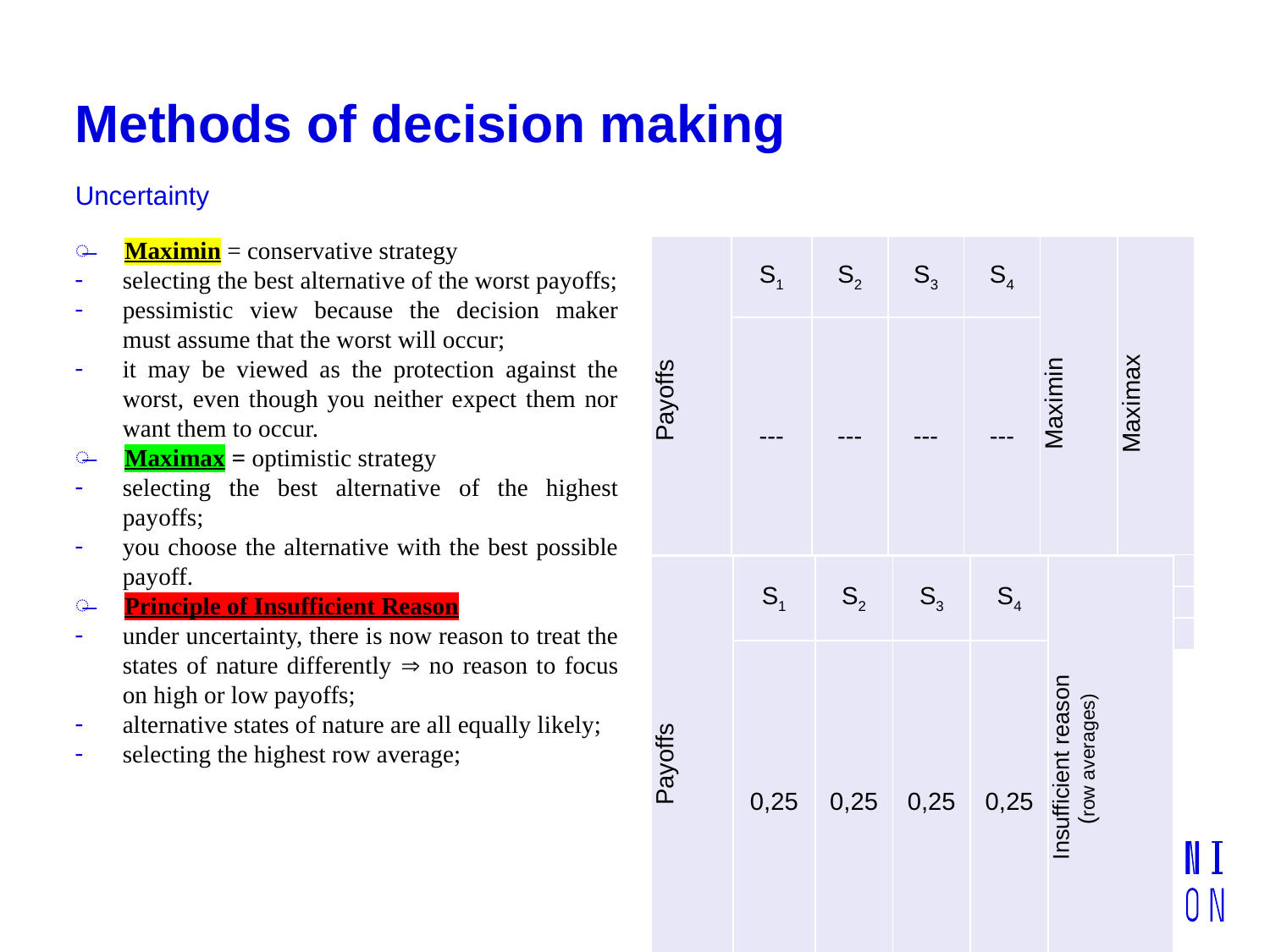

# Methods of decision making

Uncertainty
Maximin = conservative strategy
selecting the best alternative of the worst payoffs;
pessimistic view because the decision maker must assume that the worst will occur;
it may be viewed as the protection against the worst, even though you neither expect them nor want them to occur.
Maximax = optimistic strategy
selecting the best alternative of the highest payoffs;
you choose the alternative with the best possible payoff.
Principle of Insufficient Reason
under uncertainty, there is now reason to treat the states of nature differently ⇒ no reason to focus on high or low payoffs;
alternative states of nature are all equally likely;
selecting the highest row average;

| Payoffs | S1 | S2 | S3 | S4 | Maximin | Maximax |
| --- | --- | --- | --- | --- | --- | --- |
|  | --- | --- | --- | --- |  |  |
| A1 | 50 | 40 | 30 | 35 | 30 | 50 |
| A2 | 25 | -30 | 65 | 40 | -30 | 65 |
| A3 | 45 | 15 | -10 | 55 | -10 | 55 |
| Payoffs | S1 | S2 | S3 | S4 | Insufficient reason (row averages) |
| --- | --- | --- | --- | --- | --- |
|  | 0,25 | 0,25 | 0,25 | 0,25 |  |
| A1 | 50 | 40 | 30 | 35 | 38,75 |
| A2 | 25 | -30 | 65 | 40 | 25,00 |
| A3 | 45 | 15 | -10 | 55 | 26,25 |